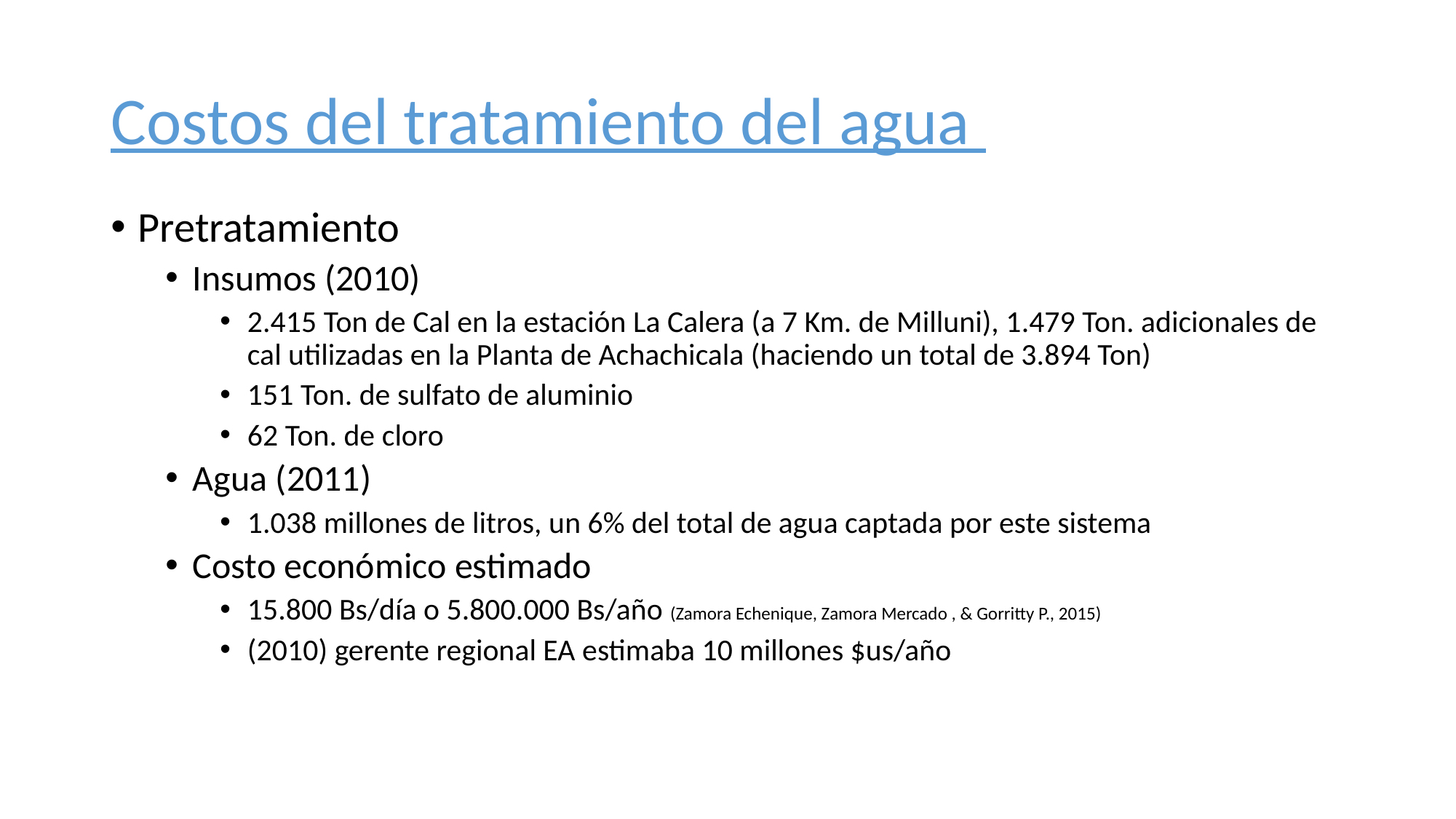

# Costos del tratamiento del agua
Pretratamiento
Insumos (2010)
2.415 Ton de Cal en la estación La Calera (a 7 Km. de Milluni), 1.479 Ton. adicionales de cal utilizadas en la Planta de Achachicala (haciendo un total de 3.894 Ton)
151 Ton. de sulfato de aluminio
62 Ton. de cloro
Agua (2011)
1.038 millones de litros, un 6% del total de agua captada por este sistema
Costo económico estimado
15.800 Bs/día o 5.800.000 Bs/año (Zamora Echenique, Zamora Mercado , & Gorritty P., 2015)
(2010) gerente regional EA estimaba 10 millones $us/año